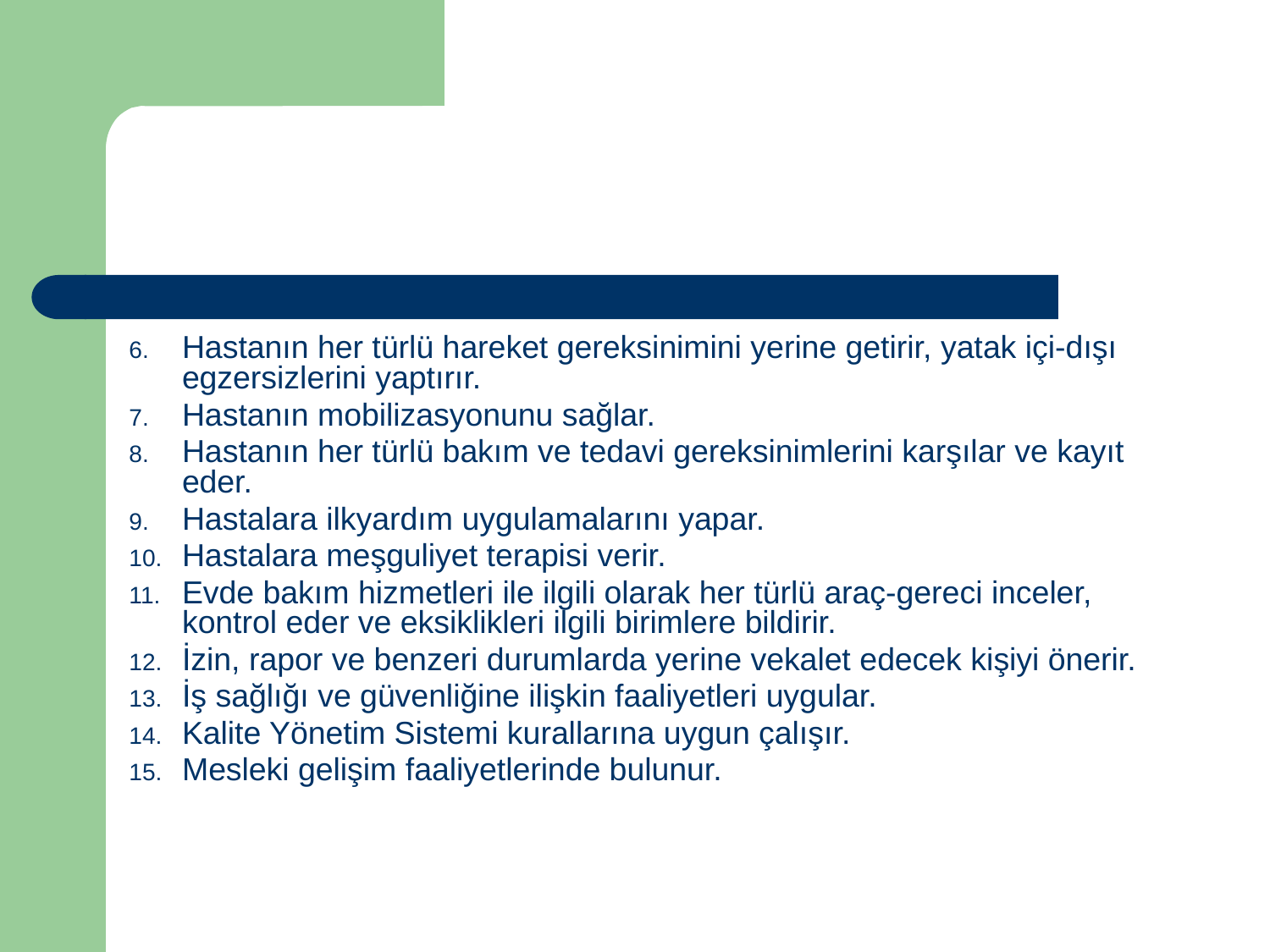

Hastanın her türlü hareket gereksinimini yerine getirir, yatak içi-dışı egzersizlerini yaptırır.
Hastanın mobilizasyonunu sağlar.
Hastanın her türlü bakım ve tedavi gereksinimlerini karşılar ve kayıt eder.
Hastalara ilkyardım uygulamalarını yapar.
Hastalara meşguliyet terapisi verir.
Evde bakım hizmetleri ile ilgili olarak her türlü araç-gereci inceler, kontrol eder ve eksiklikleri ilgili birimlere bildirir.
İzin, rapor ve benzeri durumlarda yerine vekalet edecek kişiyi önerir.
İş sağlığı ve güvenliğine ilişkin faaliyetleri uygular.
Kalite Yönetim Sistemi kurallarına uygun çalışır.
Mesleki gelişim faaliyetlerinde bulunur.